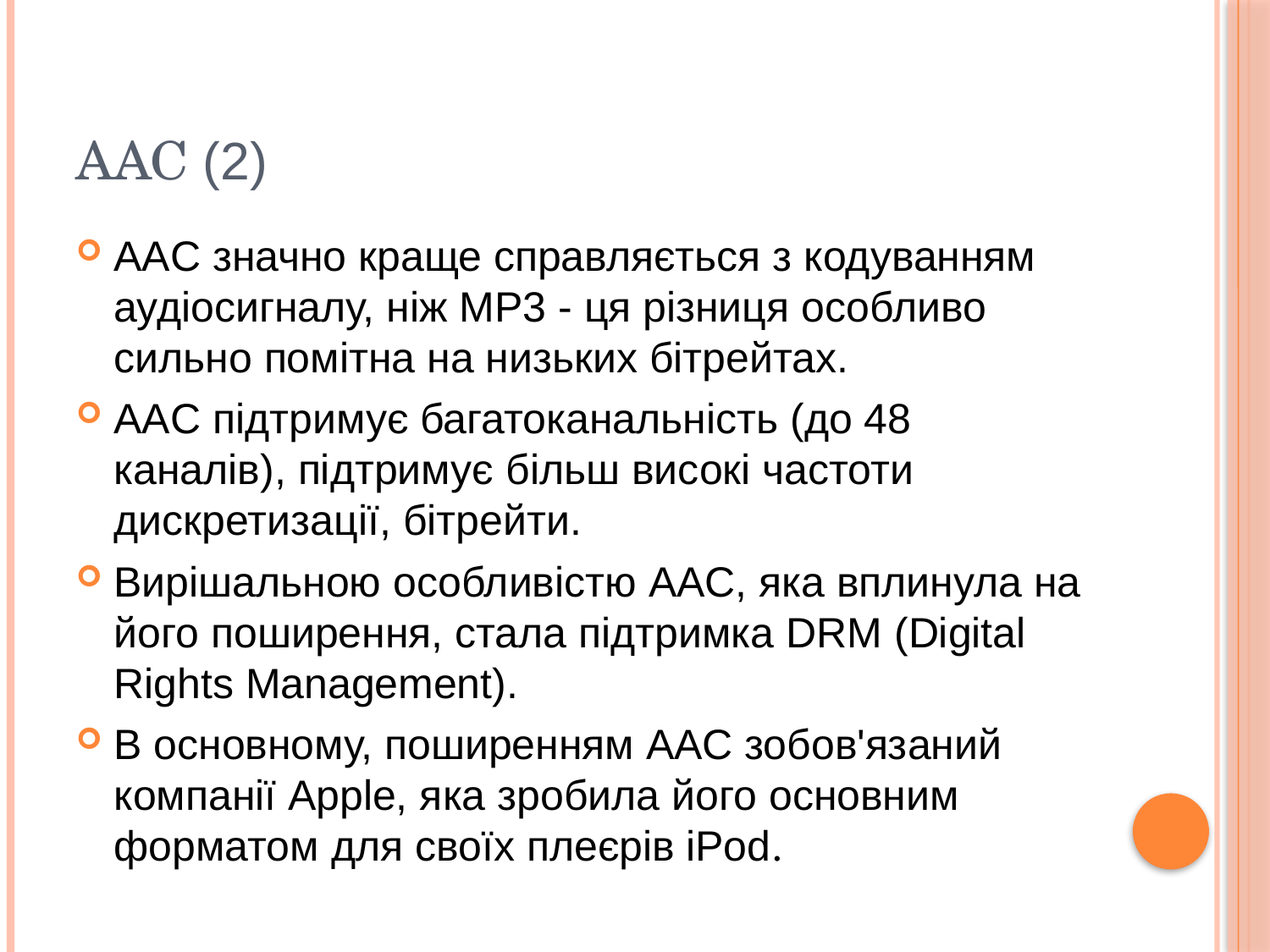

# AAC (2)
AAC значно краще справляється з кодуванням аудіосигналу, ніж MP3 - ця різниця особливо сильно помітна на низьких бітрейтах.
AAC підтримує багатоканальність (до 48 каналів), підтримує більш високі частоти дискретизації, бітрейти.
Вирішальною особливістю AAC, яка вплинула на його поширення, стала підтримка DRM (Digital Rights Management).
В основному, поширенням AAC зобов'язаний компанії Apple, яка зробила його основним форматом для своїх плеєрів iPod.